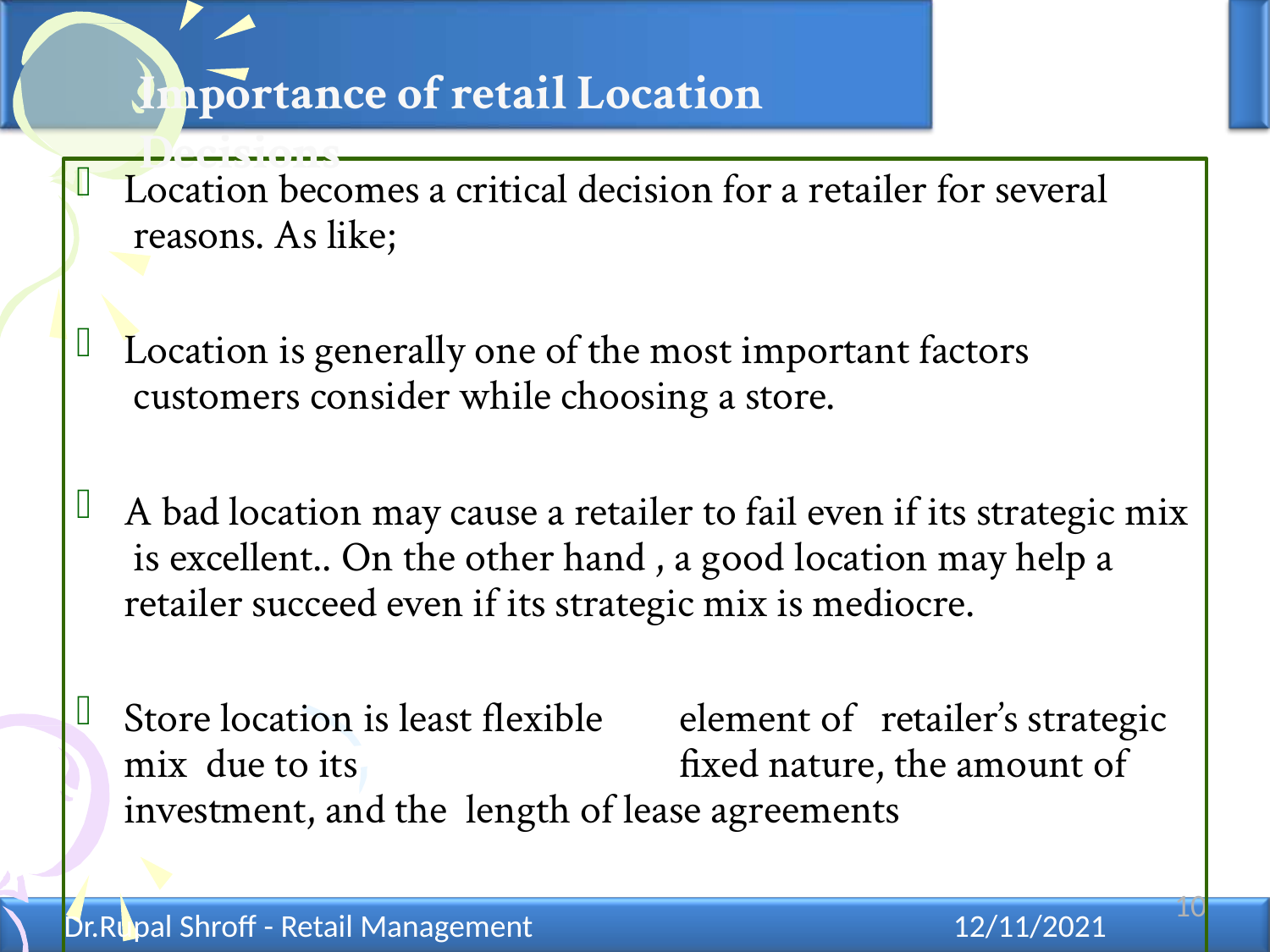

# Importance of retail Location Decisions

Location becomes a critical decision for a retailer for several  reasons. As like;

Location is generally one of the most important factors  customers consider while choosing a store.

A bad location may cause a retailer to fail even if its strategic mix  is excellent.. On the other hand , a good location may help a  retailer succeed even if its strategic mix is mediocre.

Store location is least flexible	element of	retailer’s strategic mix  due to its	fixed nature, the amount of investment, and the  length of lease agreements

10

Dr.Rupal Shroff - Retail Management
12/11/2021